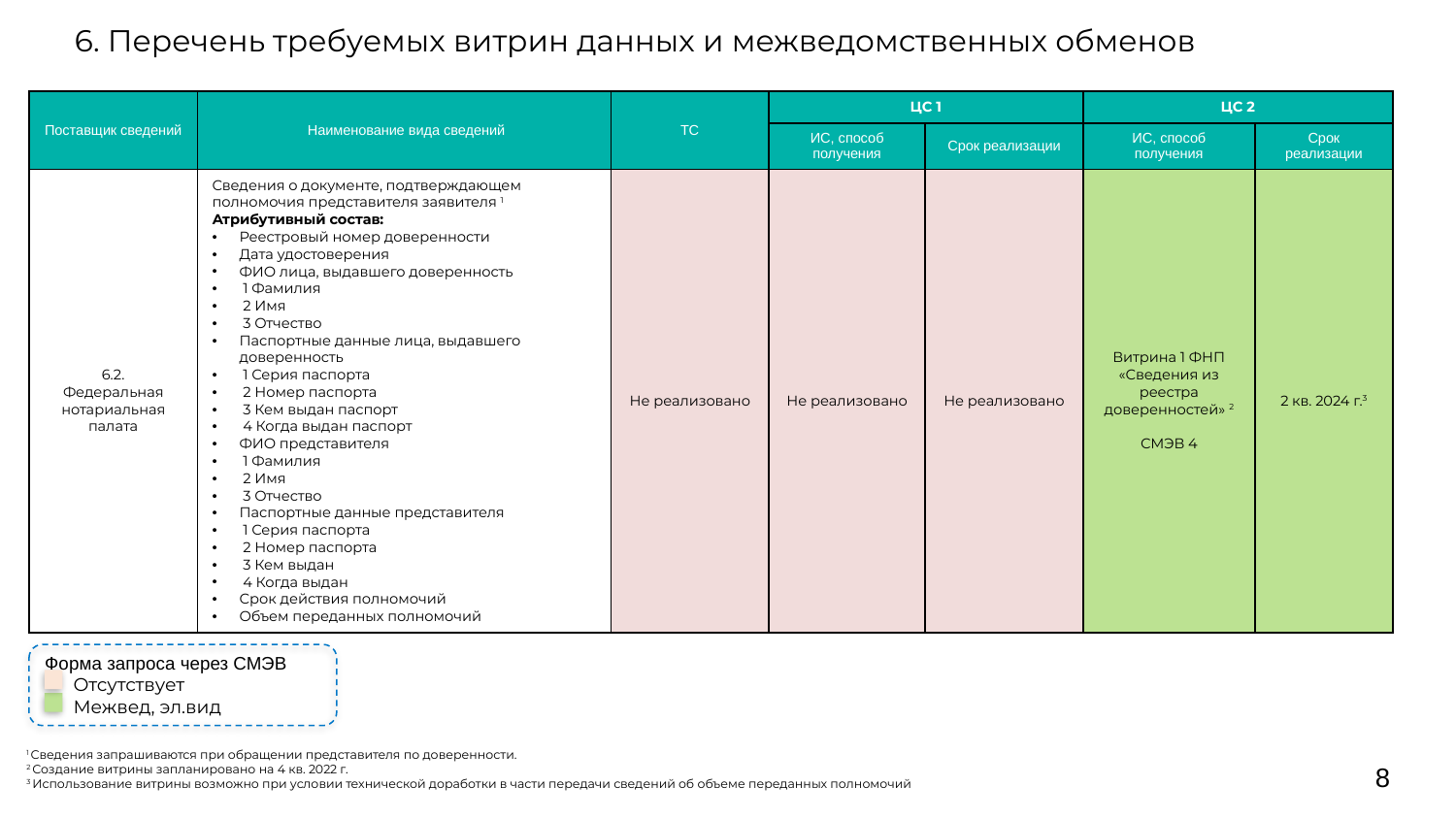

# 6. Перечень требуемых витрин данных и межведомственных обменов
| Поставщик сведений | Наименование вида сведений | ТС | ЦС 1 |  | ЦС 2 |  |
| --- | --- | --- | --- | --- | --- | --- |
|  |  |  | ИС, способ получения | Срок реализации | ИС, способ получения | Срок реализации |
| 6.2. Федеральная нотариальная палата | Сведения о документе, подтверждающем полномочия представителя заявителя 1 Атрибутивный состав: Реестровый номер доверенности Дата удостоверения ФИО лица, выдавшего доверенность 1 Фамилия 2 Имя 3 Отчество Паспортные данные лица, выдавшего доверенность 1 Серия паспорта 2 Номер паспорта 3 Кем выдан паспорт 4 Когда выдан паспорт ФИО представителя 1 Фамилия 2 Имя 3 Отчество Паспортные данные представителя 1 Серия паспорта 2 Номер паспорта 3 Кем выдан 4 Когда выдан Срок действия полномочий Объем переданных полномочий | Не реализовано | Не реализовано | Не реализовано | Витрина 1 ФНП «Сведения из реестра доверенностей» 2 СМЭВ 4 | 2 кв. 2024 г.3 |

Форма запроса через СМЭВ
Отсутствует
Межвед, эл.вид

1 Сведения запрашиваются при обращении представителя по доверенности.
2 Создание витрины запланировано на 4 кв. 2022 г.
3 Использование витрины возможно при условии технической доработки в части передачи сведений об объеме переданных полномочий
8